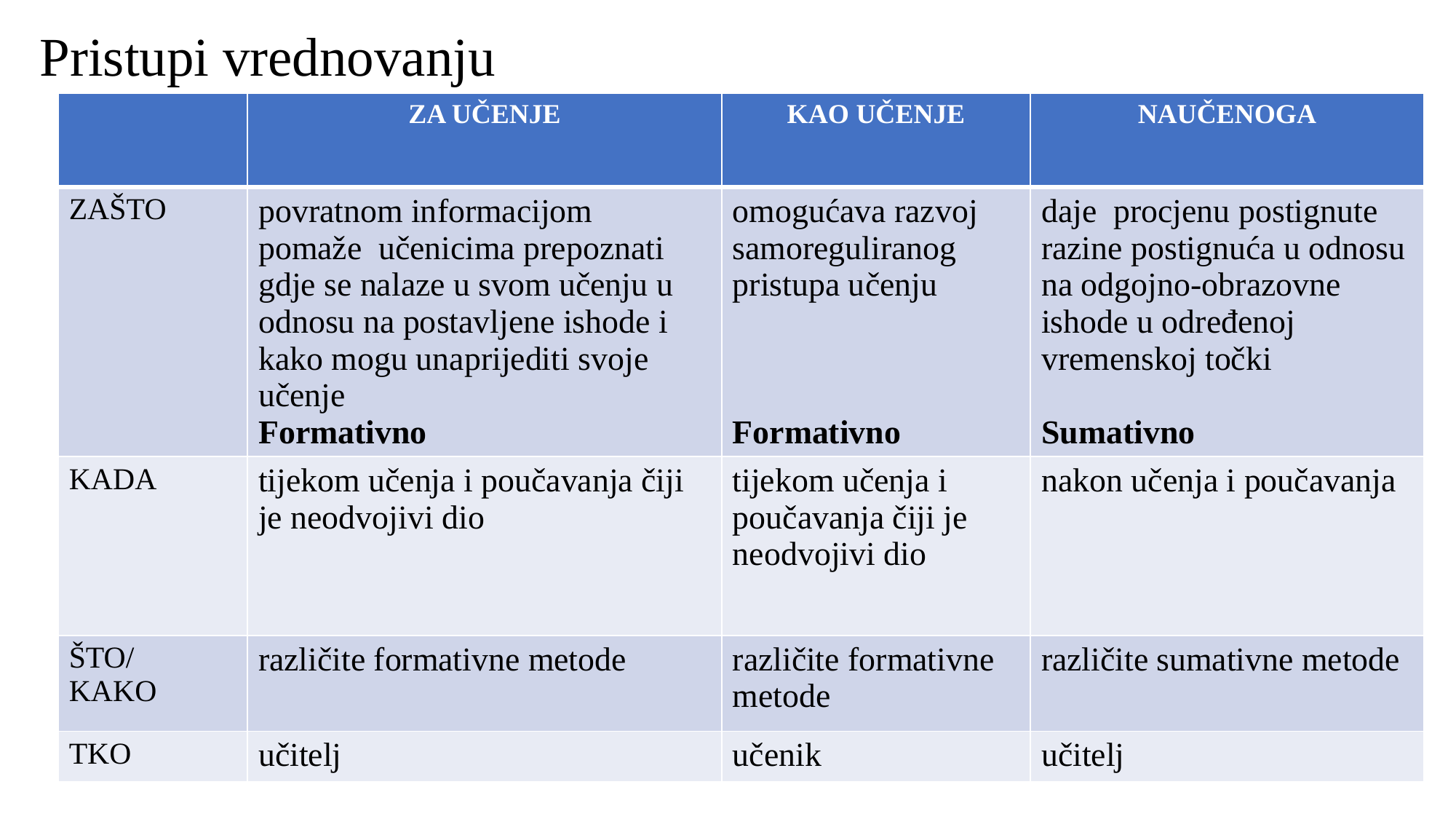

# Pristupi vrednovanju
|  | ZA UČENJE | KAO UČENJE | NAUČENOGA |
| --- | --- | --- | --- |
| ZAŠTO | povratnom informacijom pomaže  učenicima prepoznati gdje se nalaze u svom učenju u odnosu na postavljene ishode i kako mogu unaprijediti svoje učenje Formativno | omogućava razvoj  samoreguliranog pristupa učenju Formativno | daje  procjenu postignute razine postignuća u odnosu na odgojno-obrazovne ishode u određenoj vremenskoj točki Sumativno |
| KADA | tijekom učenja i poučavanja čiji je neodvojivi dio | tijekom učenja i poučavanja čiji je neodvojivi dio | nakon učenja i poučavanja |
| ŠTO/ KAKO | različite formativne metode | različite formativne metode | različite sumativne metode |
| TKO | učitelj | učenik | učitelj |